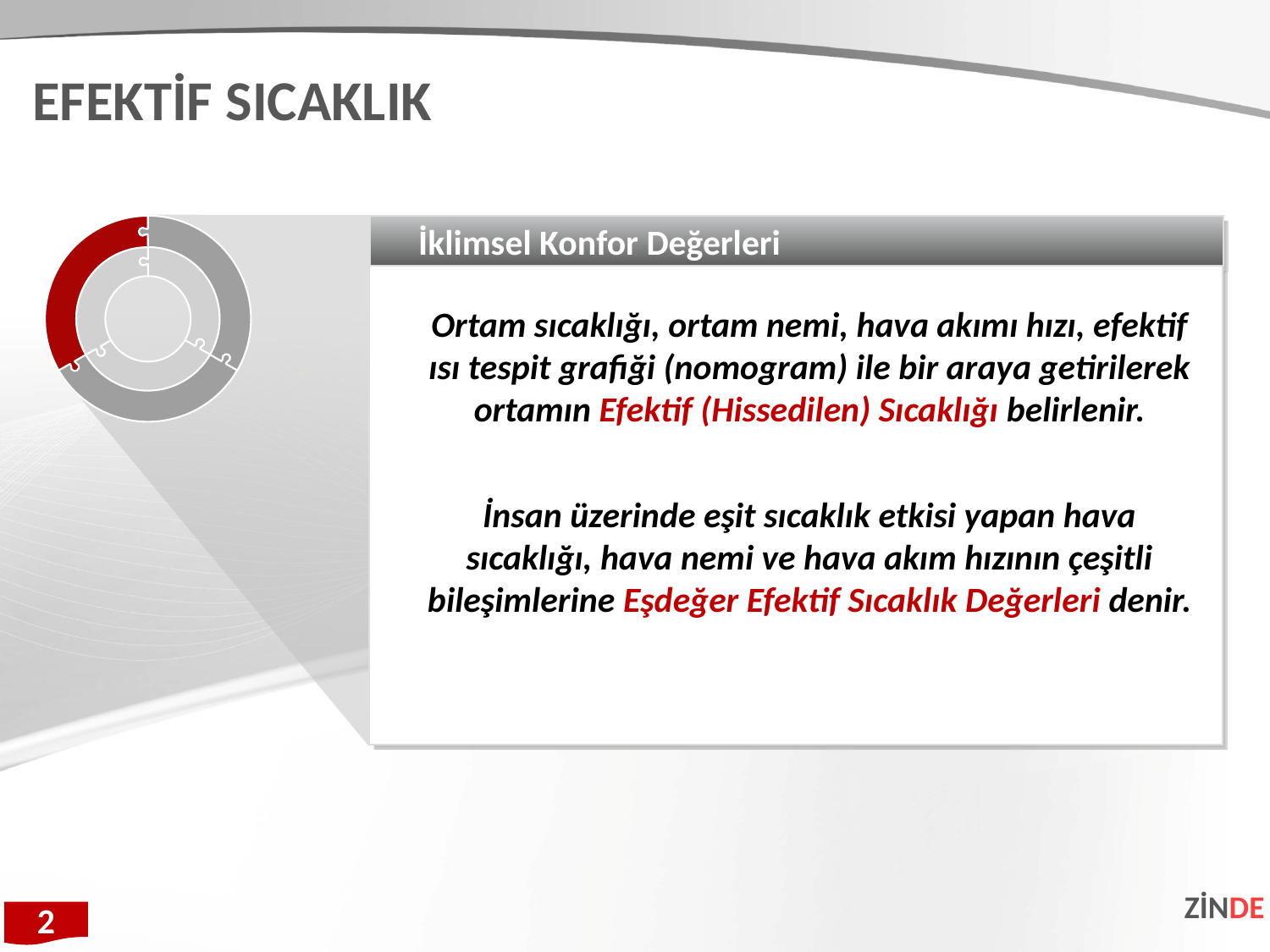

EFEKTİF SICAKLIK

 İklimsel Konfor Değerleri

Ortam sıcaklığı, ortam nemi, hava akımı hızı, efektif ısı tespit grafiği (nomogram) ile bir araya getirilerek ortamın Efektif (Hissedilen) Sıcaklığı belirlenir.

İnsan üzerinde eşit sıcaklık etkisi yapan hava sıcaklığı, hava nemi ve hava akım hızının çeşitli bileşimlerine Eşdeğer Efektif Sıcaklık Değerleri denir.

ZİNDE

2